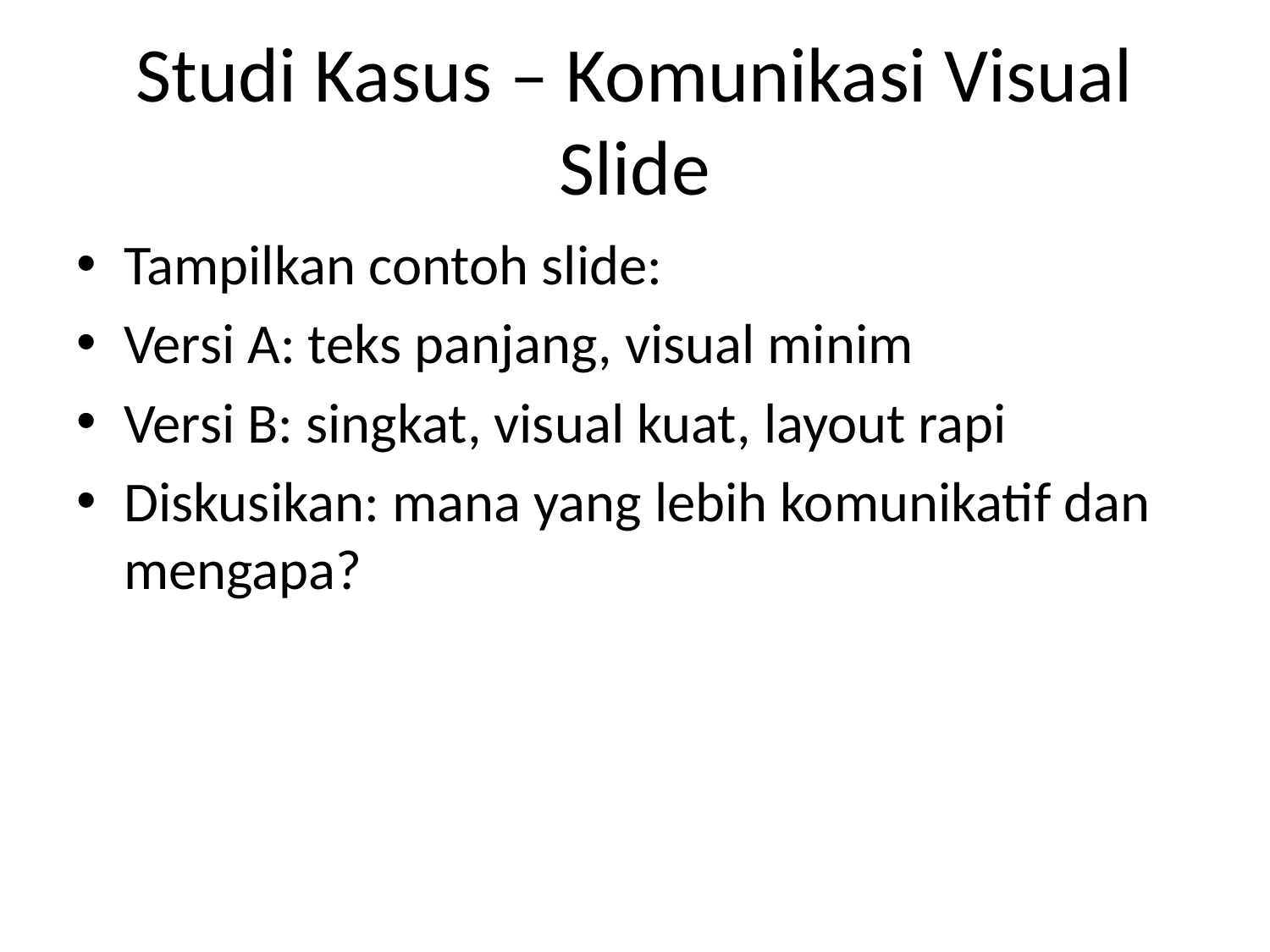

# Studi Kasus – Komunikasi Visual Slide
Tampilkan contoh slide:
Versi A: teks panjang, visual minim
Versi B: singkat, visual kuat, layout rapi
Diskusikan: mana yang lebih komunikatif dan mengapa?